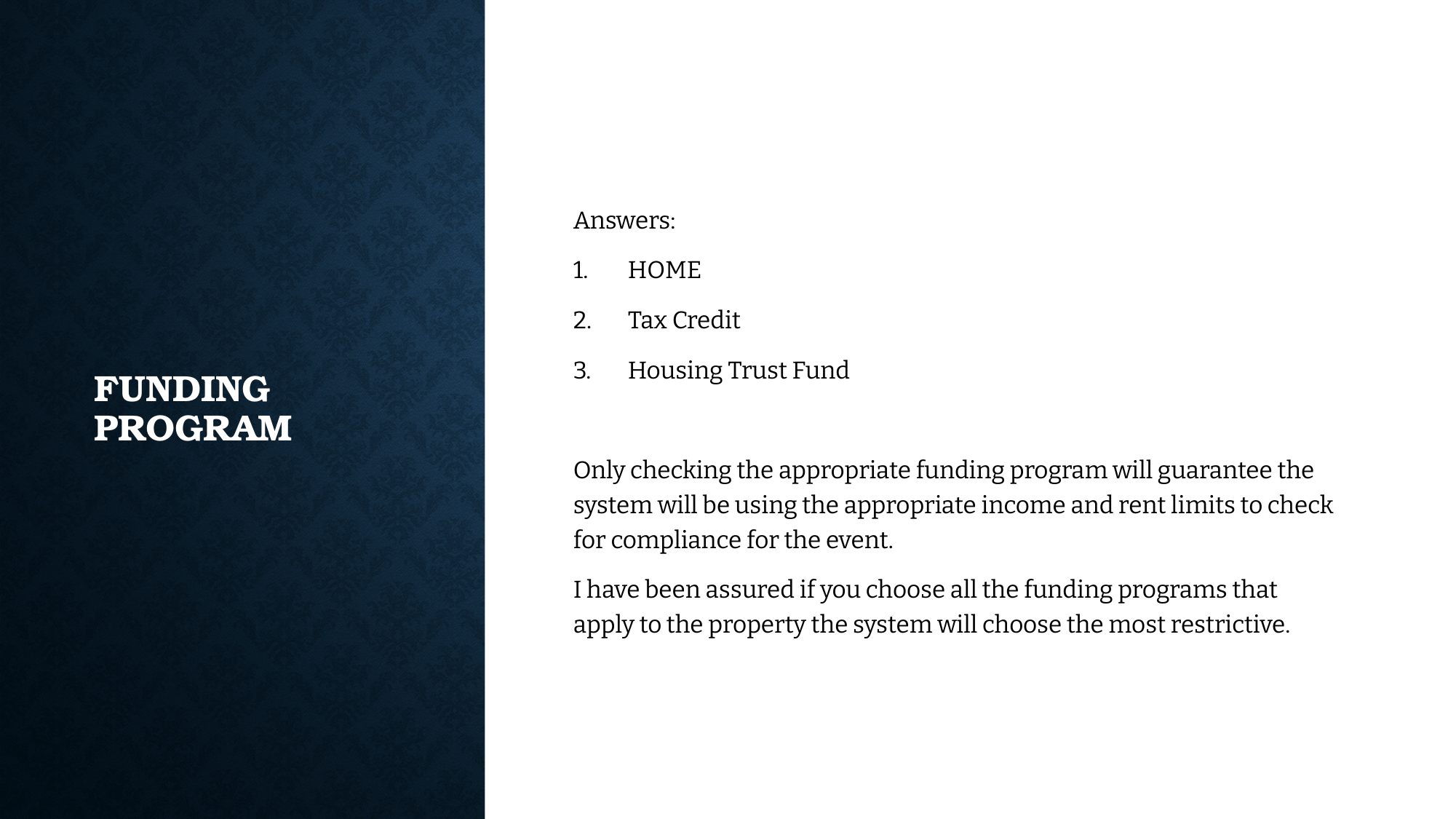

# Funding program
Answers:
HOME
Tax Credit
Housing Trust Fund

Only checking the appropriate funding program will guarantee the system will be using the appropriate income and rent limits to check for compliance for the event.
I have been assured if you choose all the funding programs that apply to the property the system will choose the most restrictive.